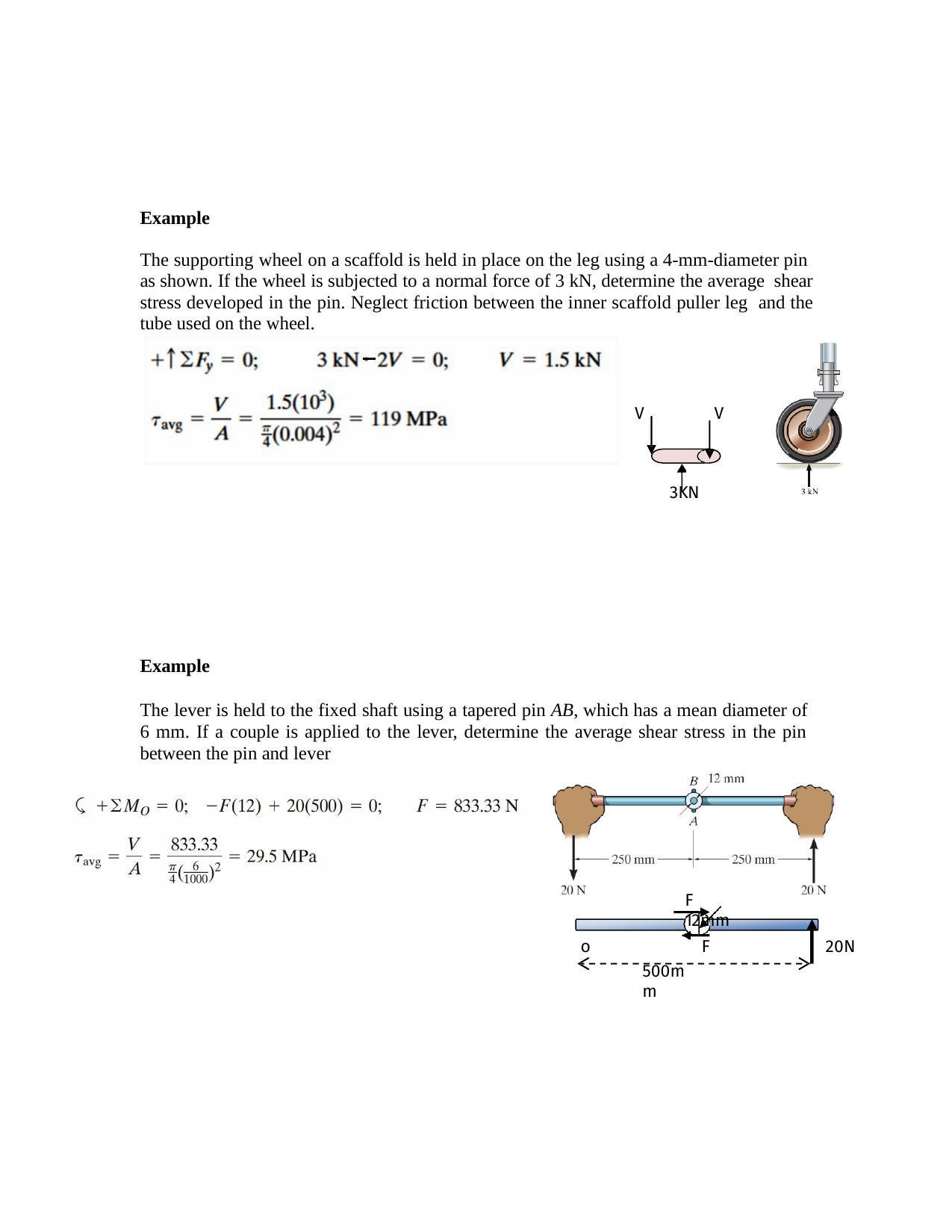

Example

The supporting wheel on a scaffold is held in place on the leg using a 4-mm-diameter pin  as shown. If the wheel is subjected to a normal force of 3 kN, determine the average  shear stress developed in the pin. Neglect friction between the inner scaffold puller leg  and the tube used on the wheel.

V
V

3KN
Example

The lever is held to the fixed shaft using a tapered pin AB, which has a mean diameter of  6 mm. If a couple is applied to the lever, determine the average shear stress in the pin  between the pin and lever

F	12mm

o
F
20N

500mm